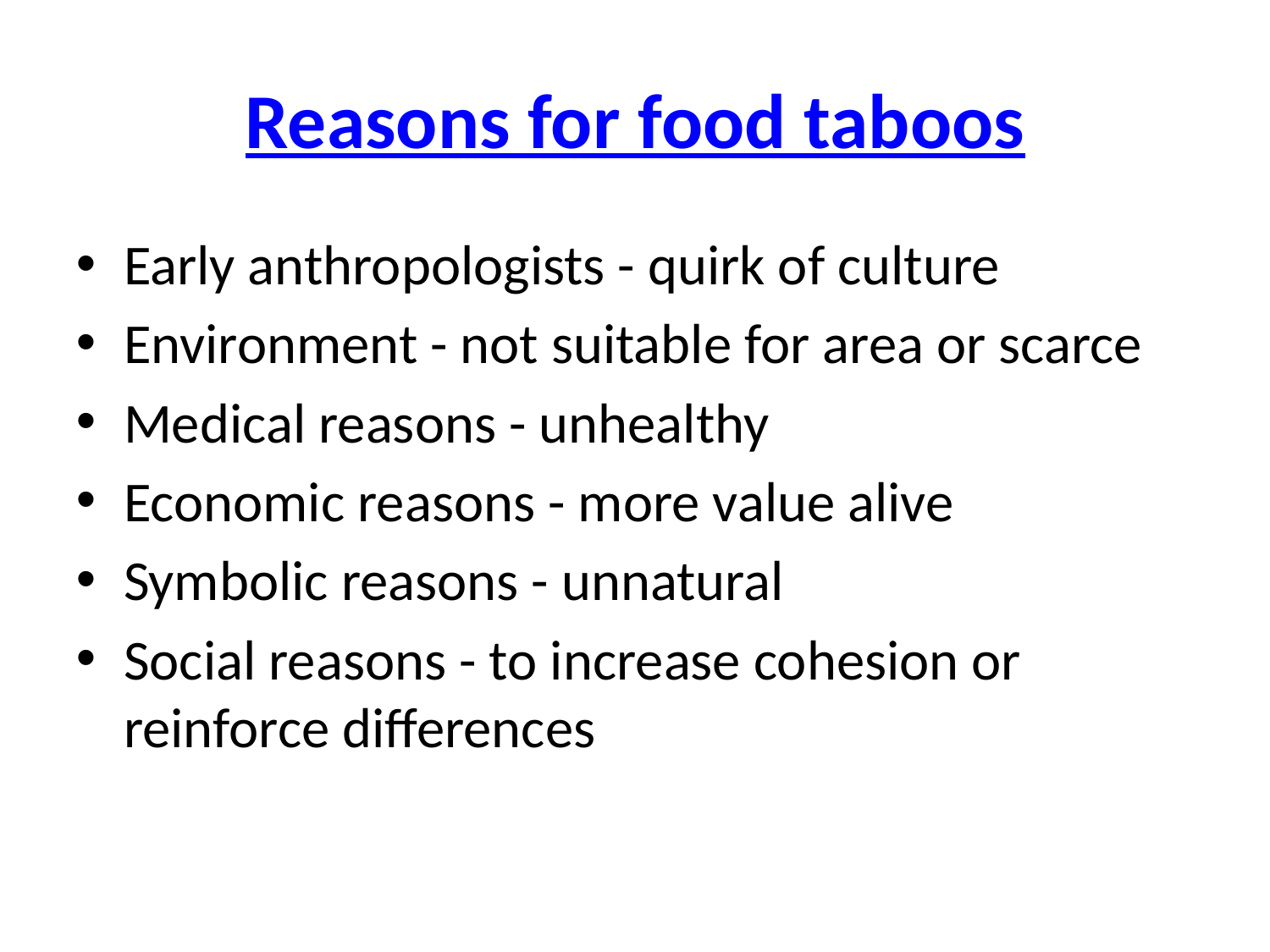

Reasons for food taboos
Early anthropologists - quirk of culture
Environment - not suitable for area or scarce
Medical reasons - unhealthy
Economic reasons - more value alive
Symbolic reasons - unnatural
Social reasons - to increase cohesion or reinforce differences